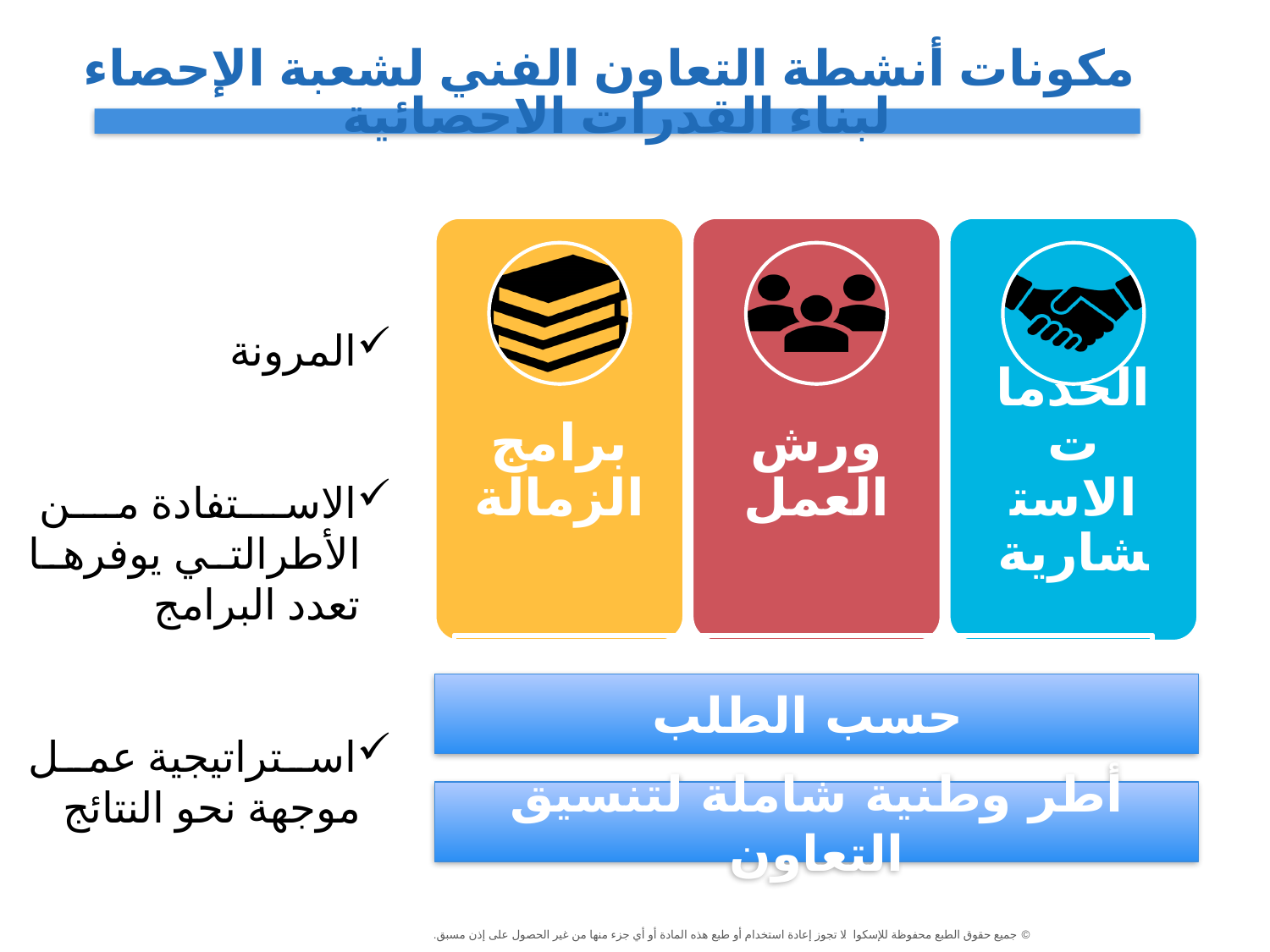

# مكونات أنشطة التعاون الفني لشعبة الإحصاء لبناء القدرات الاحصائية
برامج الزمالة
ورش العمل
الخدمات الاستشارية

المرونة

الاستفادة من  الأطرالتي يوفرها تعدد البرامج

استراتيجية عمل موجهة نحو النتائج
حسب الطلب
أطر وطنية شاملة لتنسيق التعاون